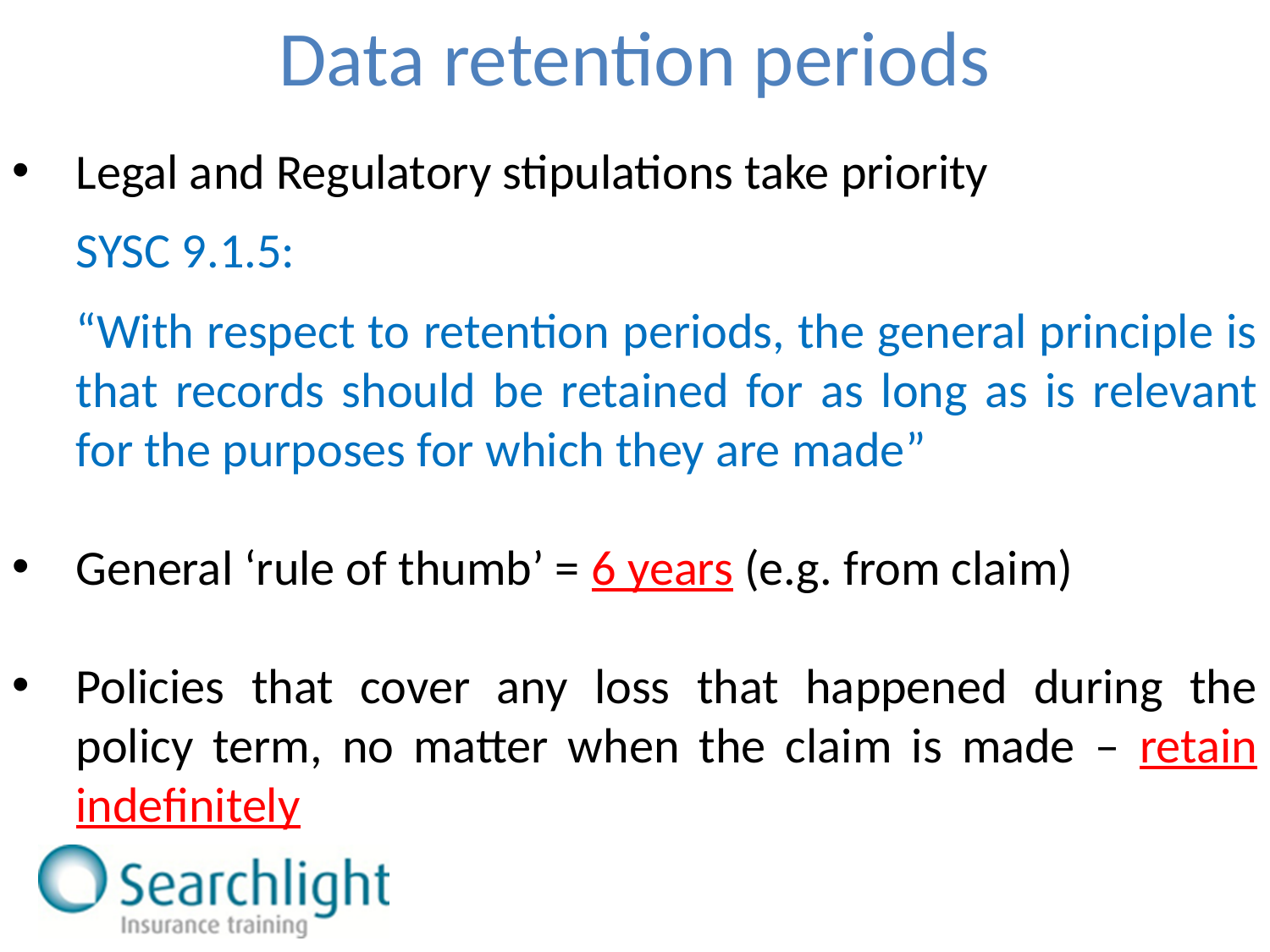

Data retention periods
Legal and Regulatory stipulations take priority

SYSC 9.1.5:

“With respect to retention periods, the general principle is that records should be retained for as long as is relevant for the purposes for which they are made”

General ‘rule of thumb’ = 6 years (e.g. from claim)

Policies that cover any loss that happened during the policy term, no matter when the claim is made – retain indefinitely